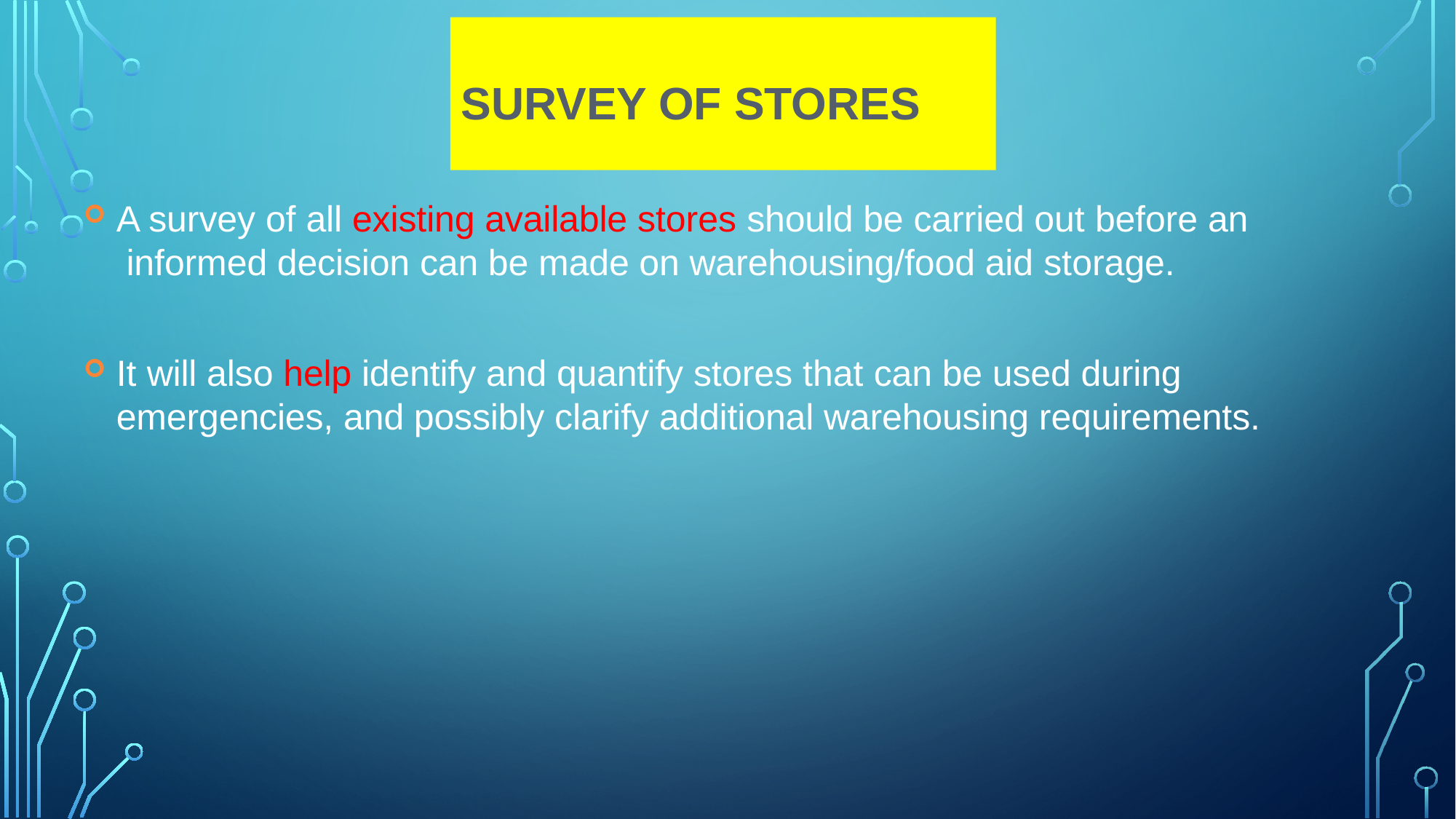

# SURVEY OF STORES
A survey of all existing available stores should be carried out before an  informed decision can be made on warehousing/food aid storage.

It will also help identify and quantify stores that can be used during  emergencies, and possibly clarify additional warehousing requirements.